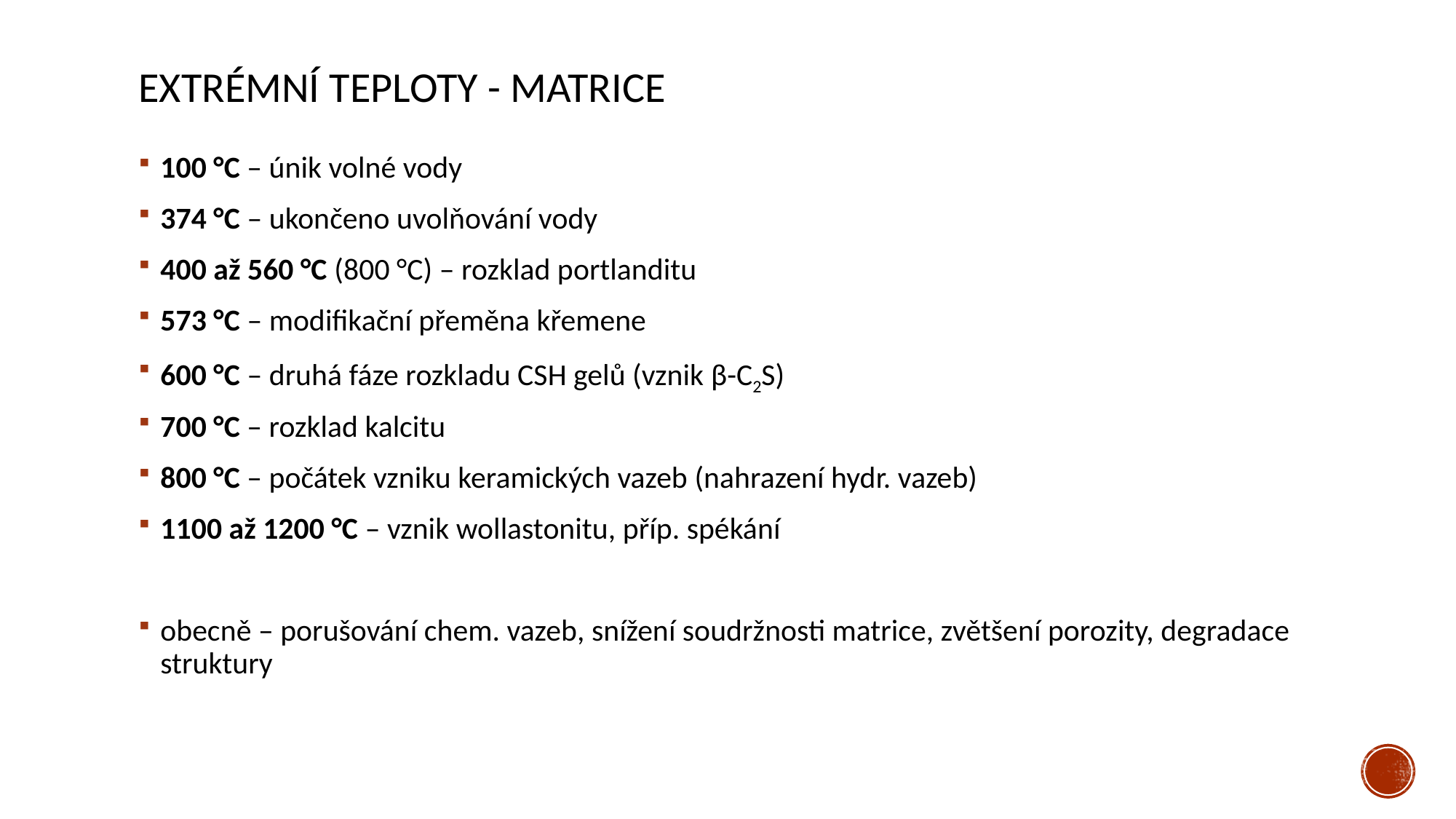

# Extrémní teploty - matrice
100 °C – únik volné vody
374 °C – ukončeno uvolňování vody
400 až 560 °C (800 °C) – rozklad portlanditu
573 °C – modifikační přeměna křemene
600 °C – druhá fáze rozkladu CSH gelů (vznik β-C2S)
700 °C – rozklad kalcitu
800 °C – počátek vzniku keramických vazeb (nahrazení hydr. vazeb)
1100 až 1200 °C – vznik wollastonitu, příp. spékání

obecně – porušování chem. vazeb, snížení soudržnosti matrice, zvětšení porozity, degradace struktury